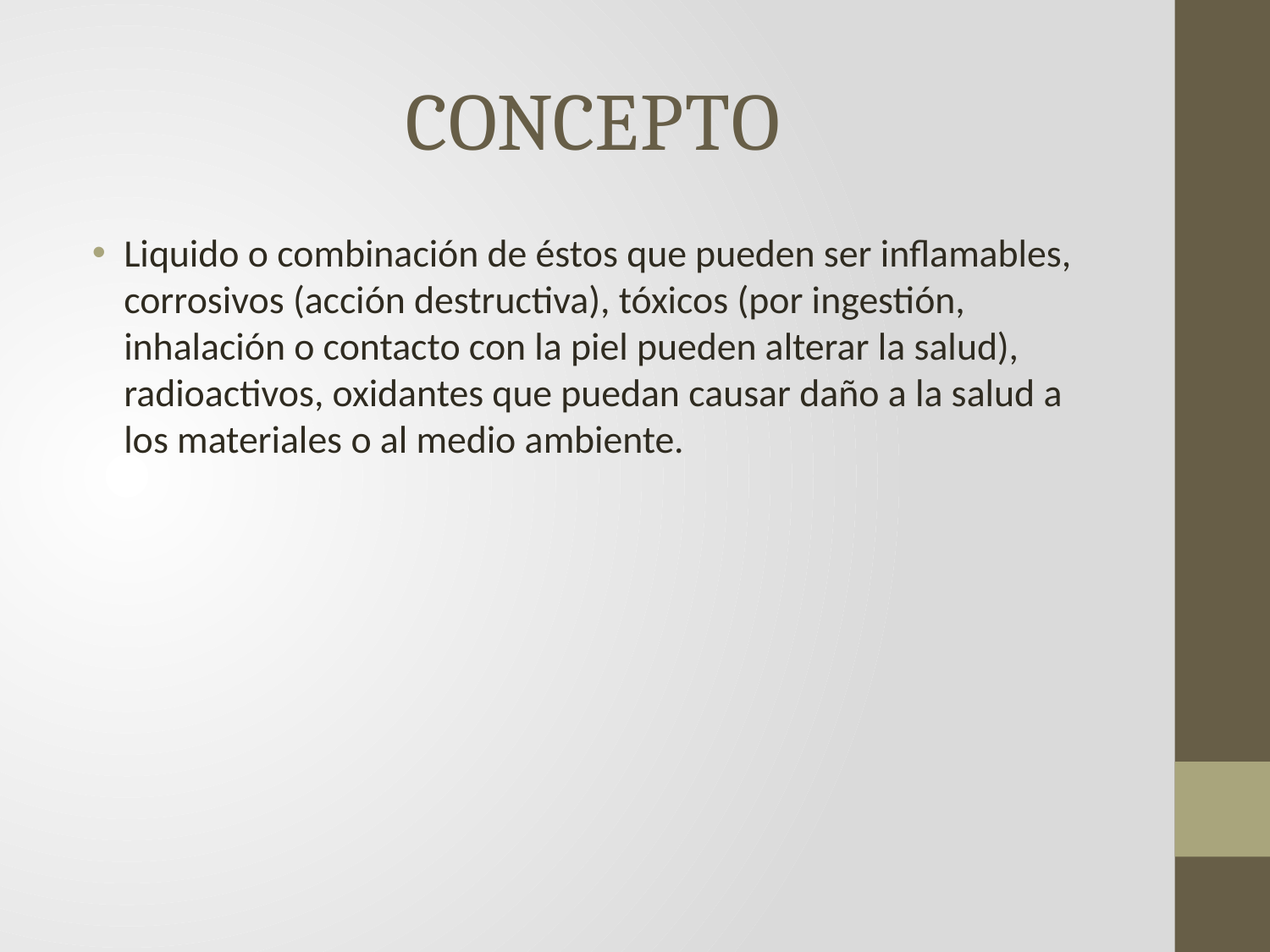

# CONCEPTO
Liquido o combinación de éstos que pueden ser inflamables, corrosivos (acción destructiva), tóxicos (por ingestión, inhalación o contacto con la piel pueden alterar la salud), radioactivos, oxidantes que puedan causar daño a la salud a los materiales o al medio ambiente.